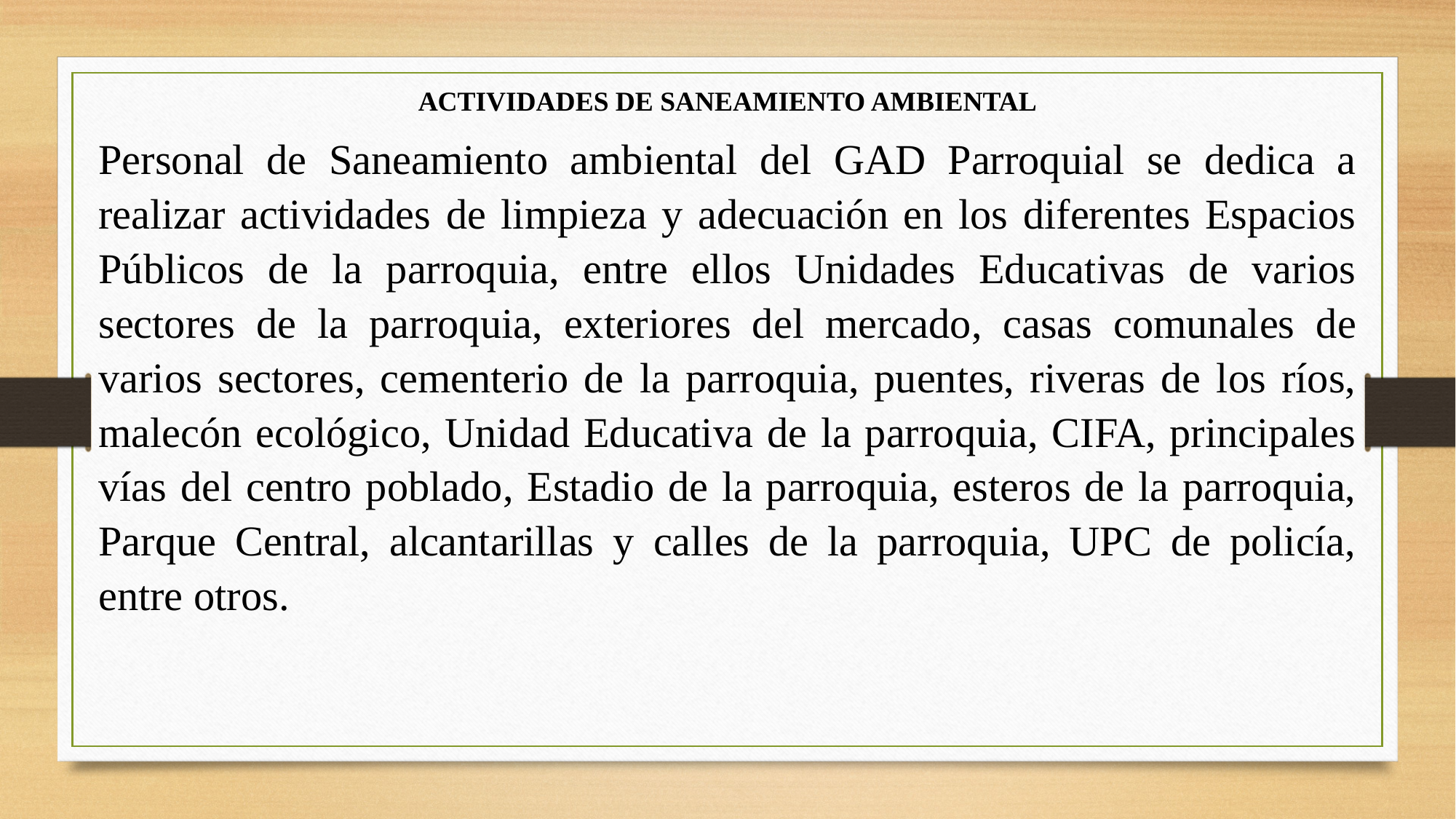

ACTIVIDADES DE SANEAMIENTO AMBIENTAL
Personal de Saneamiento ambiental del GAD Parroquial se dedica a realizar actividades de limpieza y adecuación en los diferentes Espacios Públicos de la parroquia, entre ellos Unidades Educativas de varios sectores de la parroquia, exteriores del mercado, casas comunales de varios sectores, cementerio de la parroquia, puentes, riveras de los ríos, malecón ecológico, Unidad Educativa de la parroquia, CIFA, principales vías del centro poblado, Estadio de la parroquia, esteros de la parroquia, Parque Central, alcantarillas y calles de la parroquia, UPC de policía, entre otros.